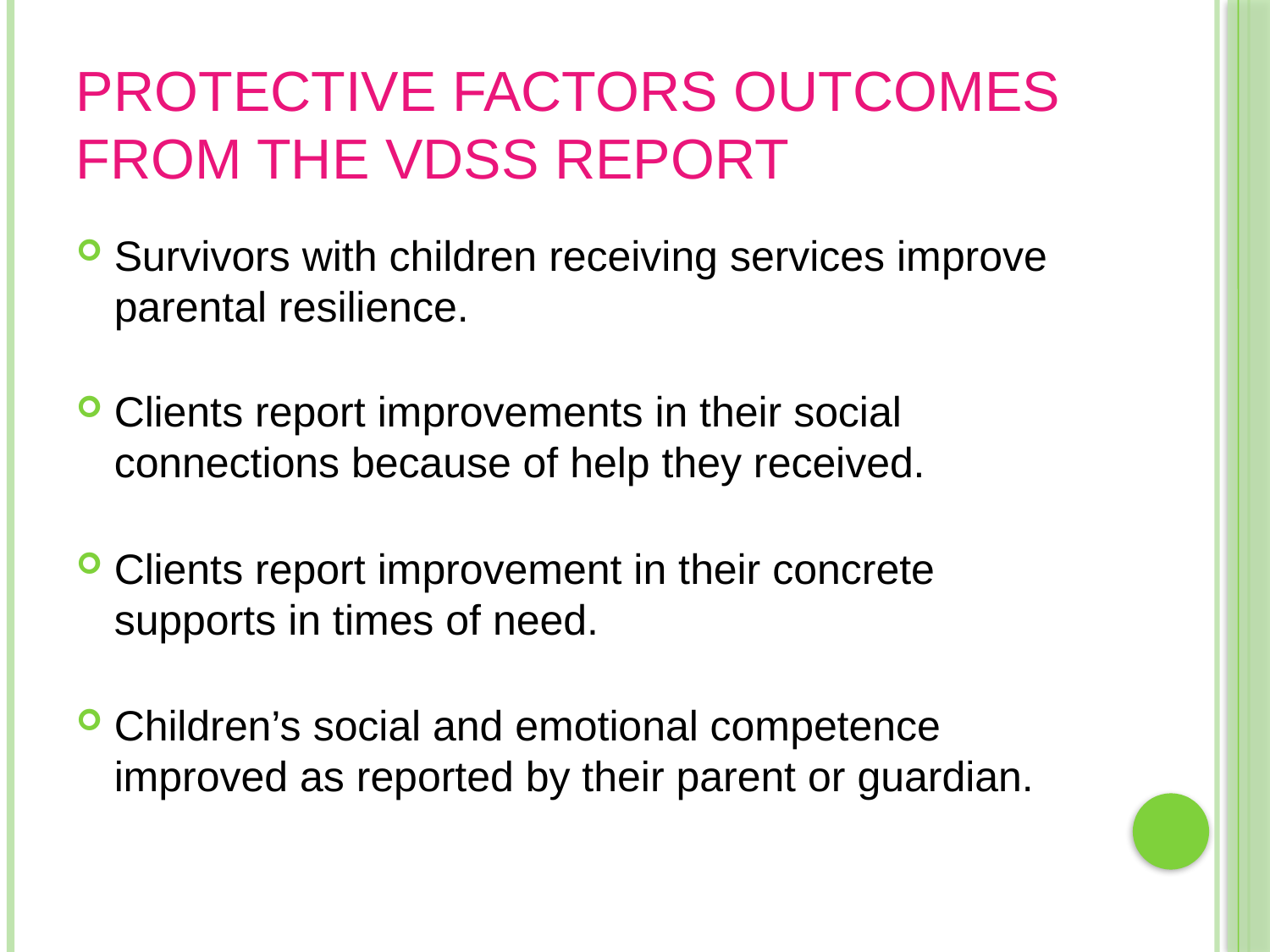

# Protective Factors Outcomes from the VDSS Report
Survivors with children receiving services improve parental resilience.

Clients report improvements in their social connections because of help they received.

Clients report improvement in their concrete supports in times of need.

Children’s social and emotional competence improved as reported by their parent or guardian.